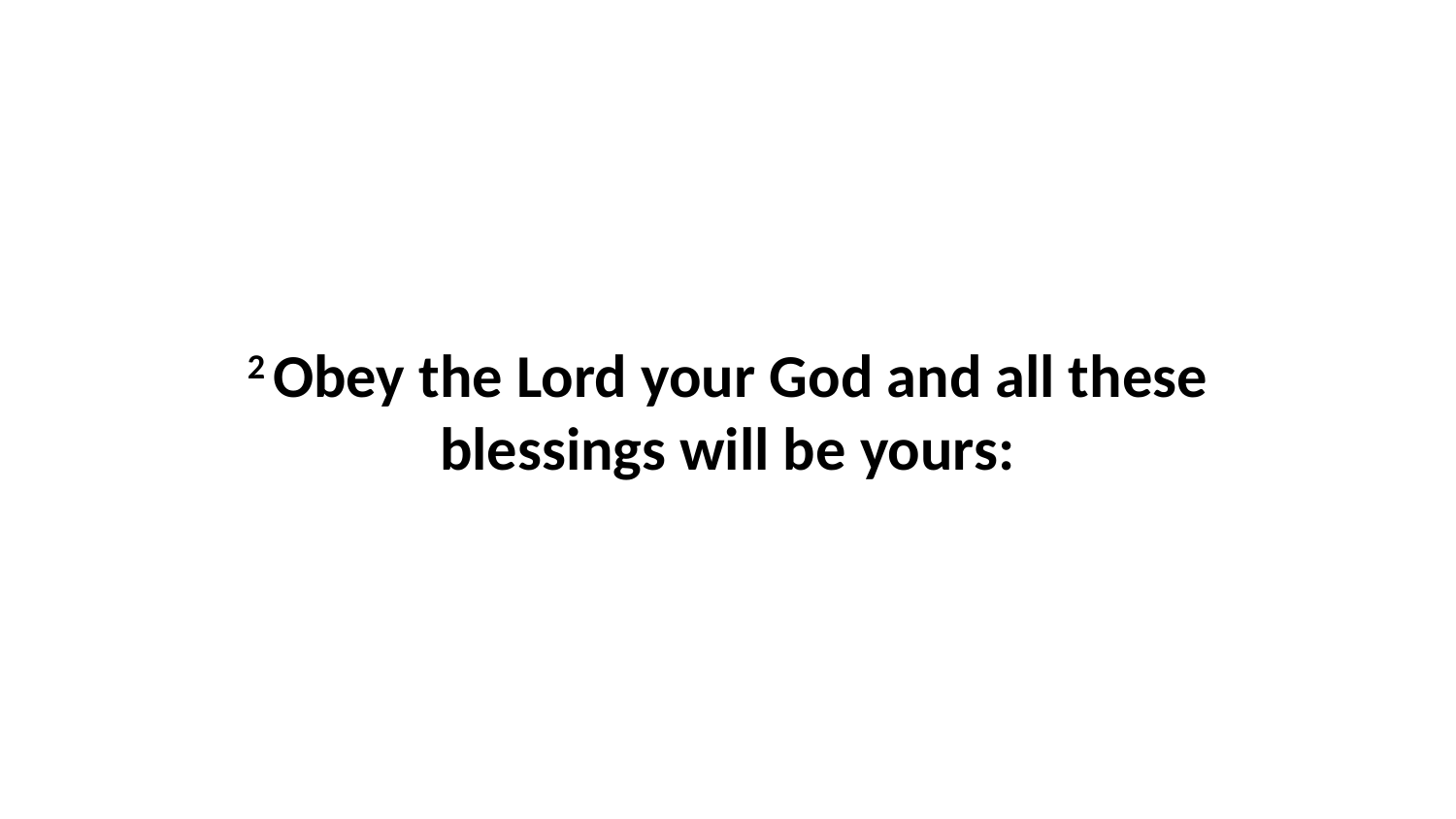

2 Obey the Lord your God and all these blessings will be yours: